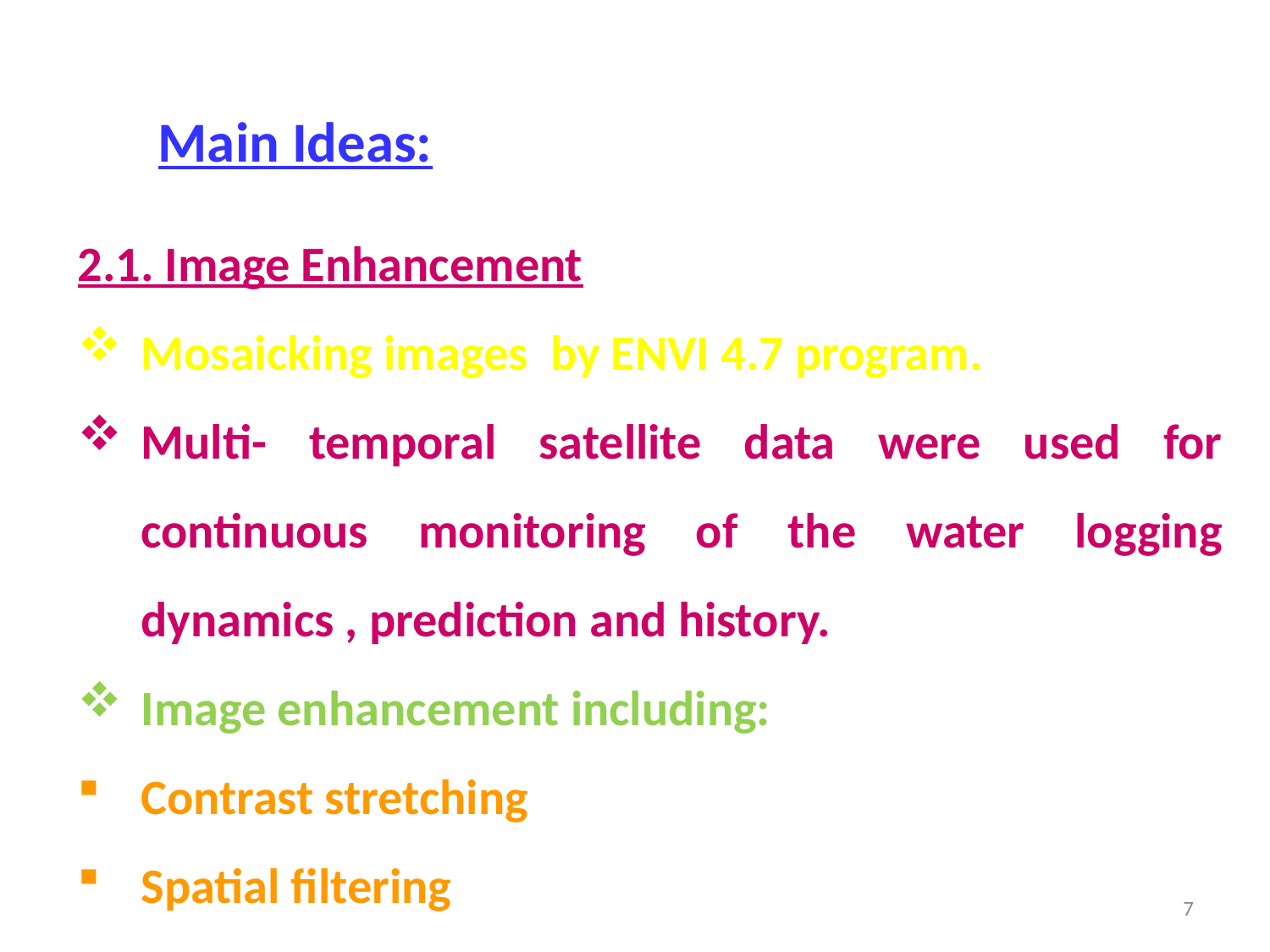

Main Ideas:
2.1. Image Enhancement
Mosaicking images  by ENVI 4.7 program.
Multi- temporal satellite data were used for continuous monitoring of the water logging dynamics , prediction and history.
Image enhancement including:
Contrast stretching
Spatial filtering
7